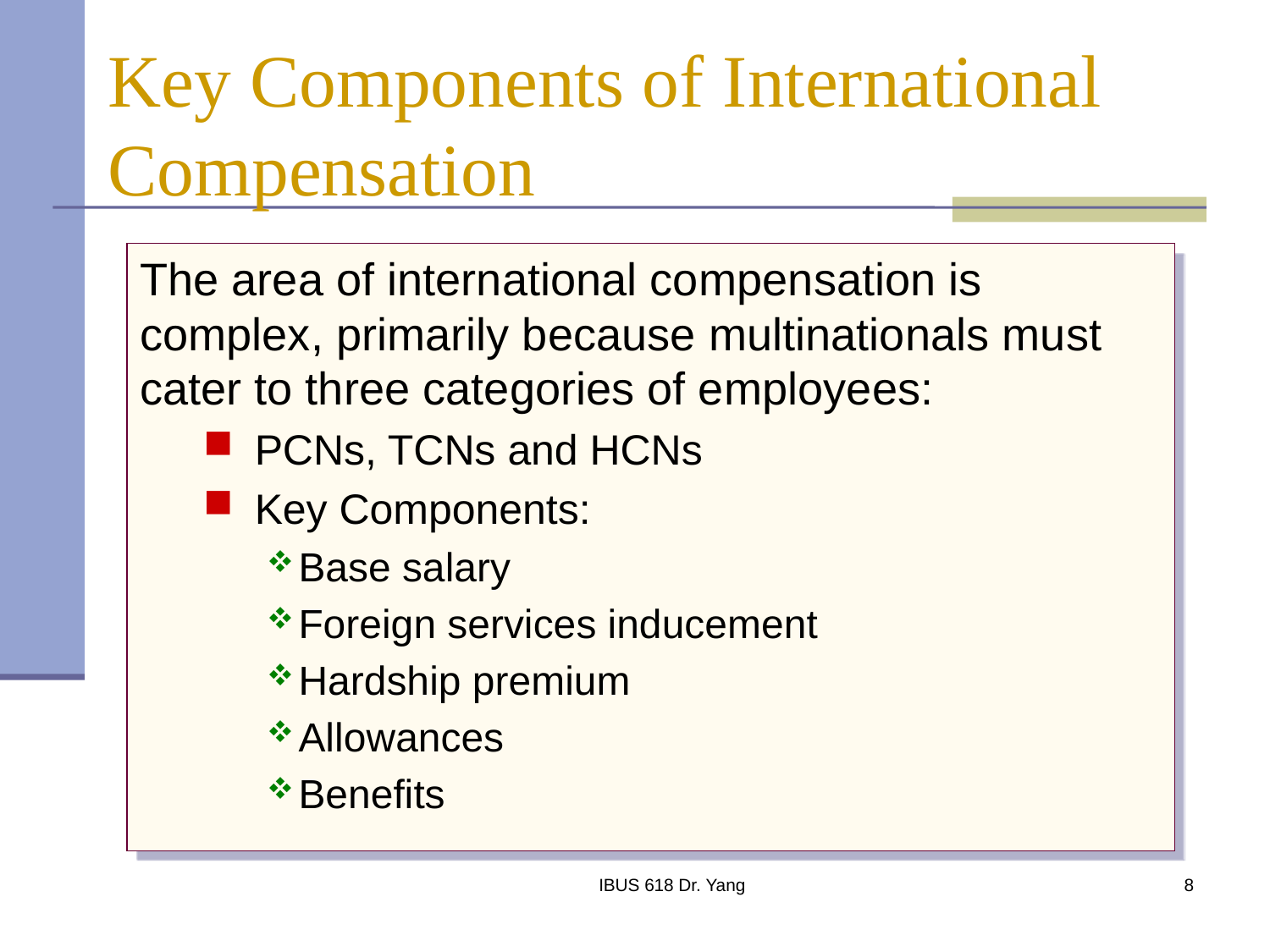

# Key Components of International Compensation
The area of international compensation is complex, primarily because multinationals must cater to three categories of employees:
 PCNs, TCNs and HCNs
 Key Components:
Base salary
Foreign services inducement
Hardship premium
Allowances
Benefits
IBUS 618 Dr. Yang
8